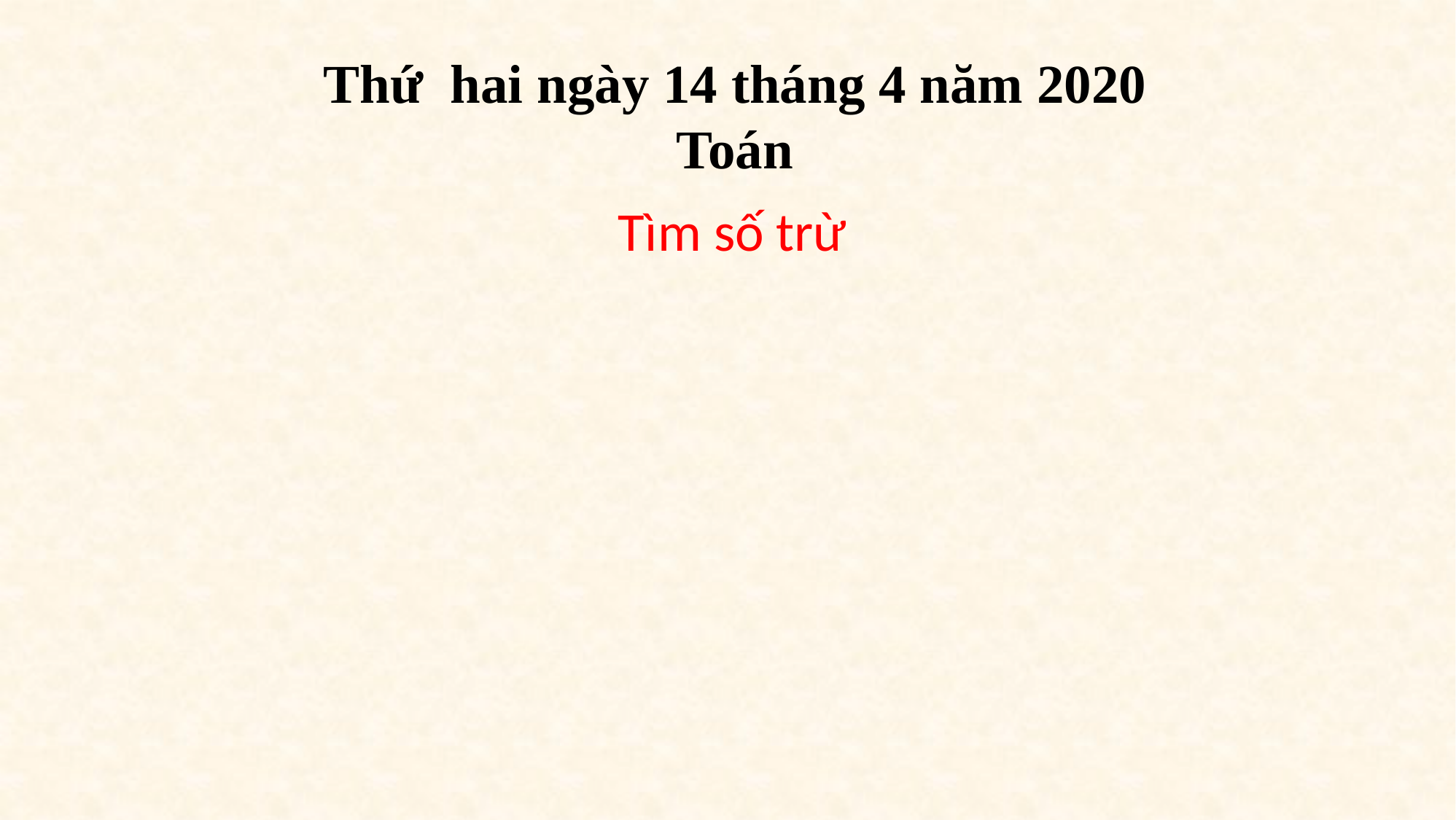

Thứ  hai ngày 14 tháng 4 năm 2020
Toán
Tìm số trừ